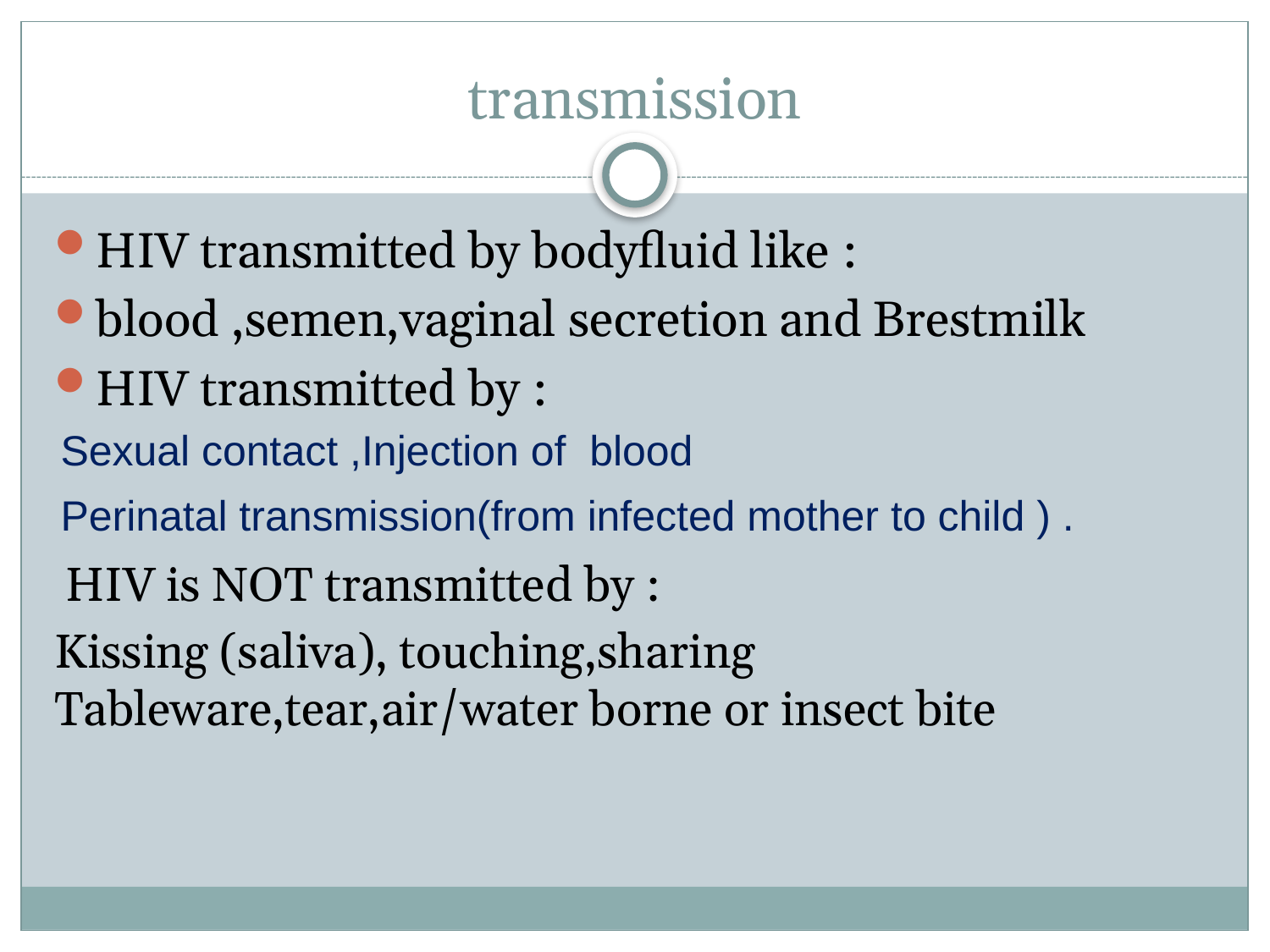

# transmission
HIV transmitted by bodyfluid like :
blood ,semen,vaginal secretion and Brestmilk
HIV transmitted by :
Sexual contact ,Injection of  blood
Perinatal transmission(from infected mother to child ) .
 HIV is NOT transmitted by :
Kissing (saliva), touching,sharing Tableware,tear,air/water borne or insect bite